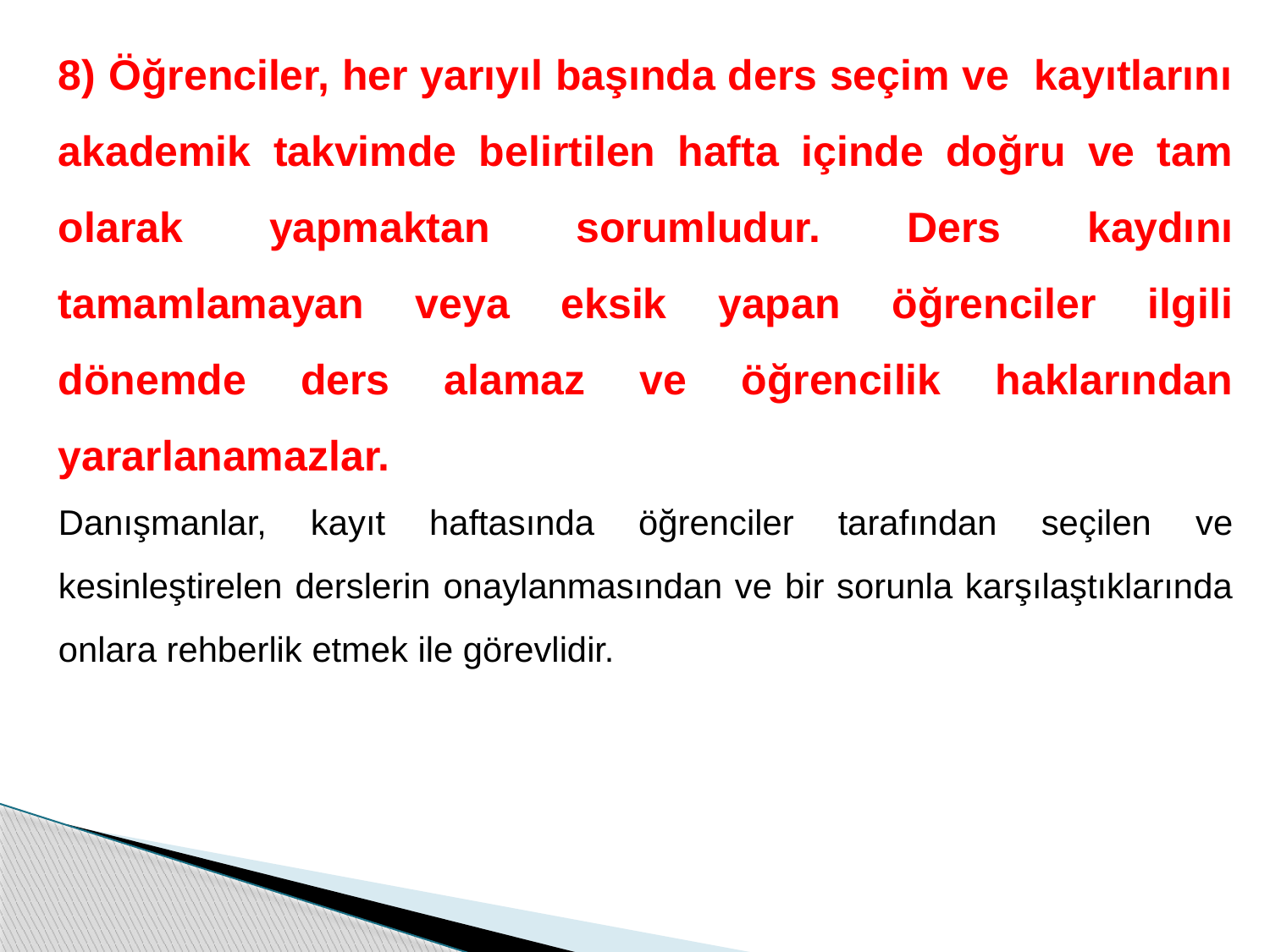

8) Öğrenciler, her yarıyıl başında ders seçim ve  kayıtlarını akademik takvimde belirtilen hafta içinde doğru ve tam olarak yapmaktan sorumludur. Ders kaydını tamamlamayan veya eksik yapan öğrenciler ilgili dönemde ders alamaz ve öğrencilik haklarından yararlanamazlar.
Danışmanlar, kayıt haftasında öğrenciler tarafından seçilen ve kesinleştirelen derslerin onaylanmasından ve bir sorunla karşılaştıklarında onlara rehberlik etmek ile görevlidir.